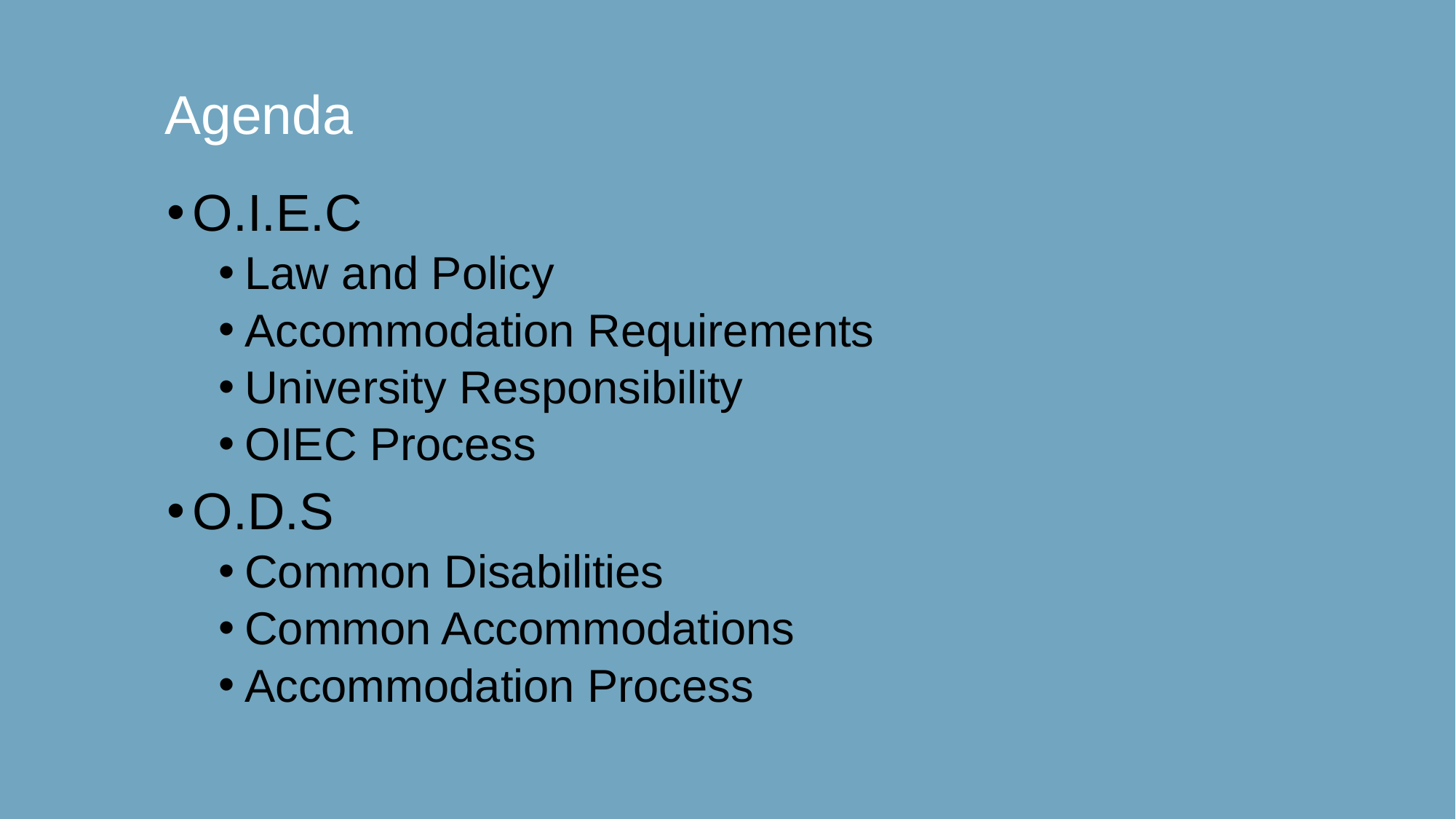

# Agenda
O.I.E.C
Law and Policy
Accommodation Requirements
University Responsibility
OIEC Process
O.D.S
Common Disabilities
Common Accommodations
Accommodation Process